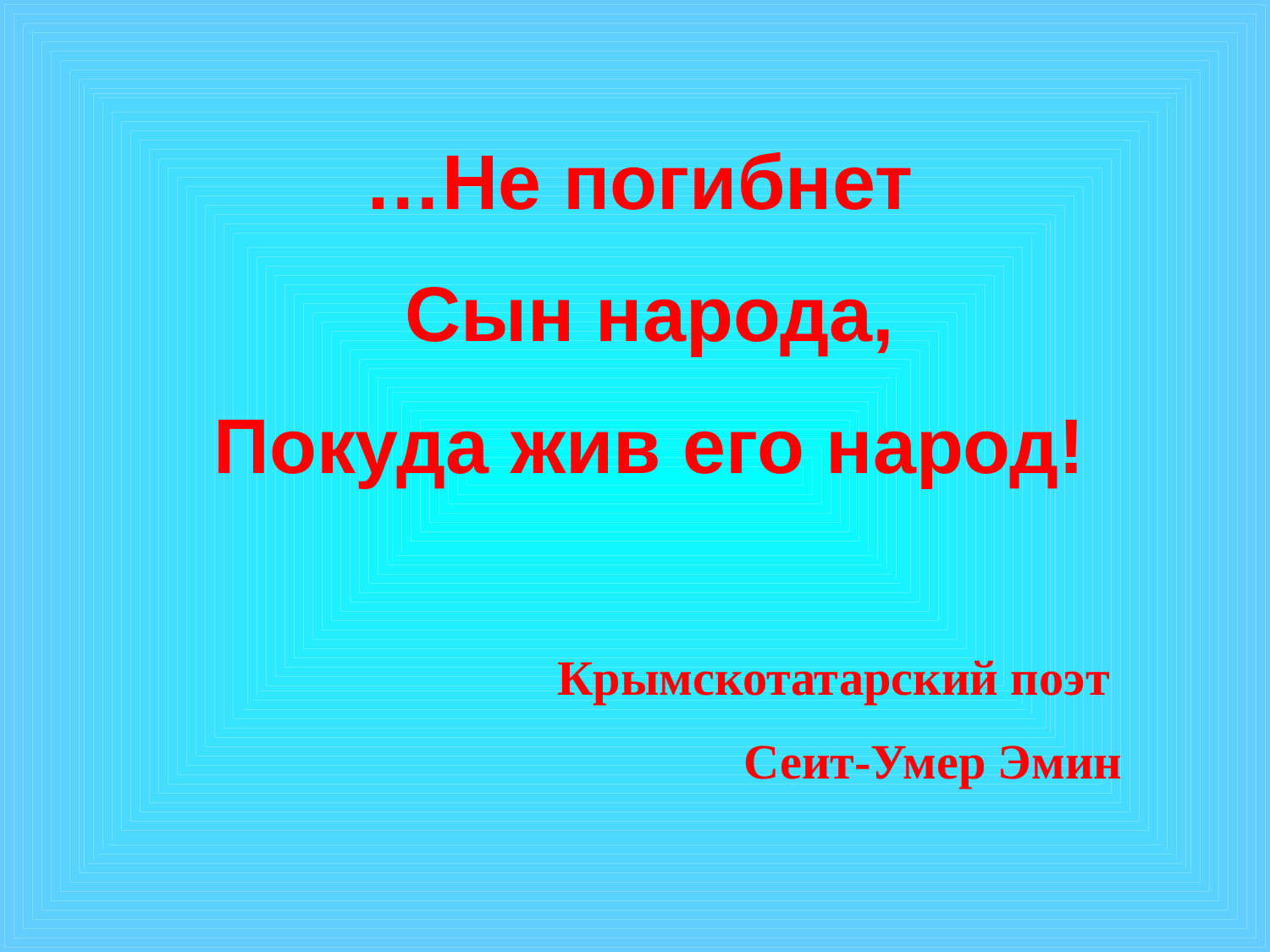

…Не погибнет
Сын народа,
Покуда жив его народ!

Крымскотатарский поэт
Сеит-Умер Эмин